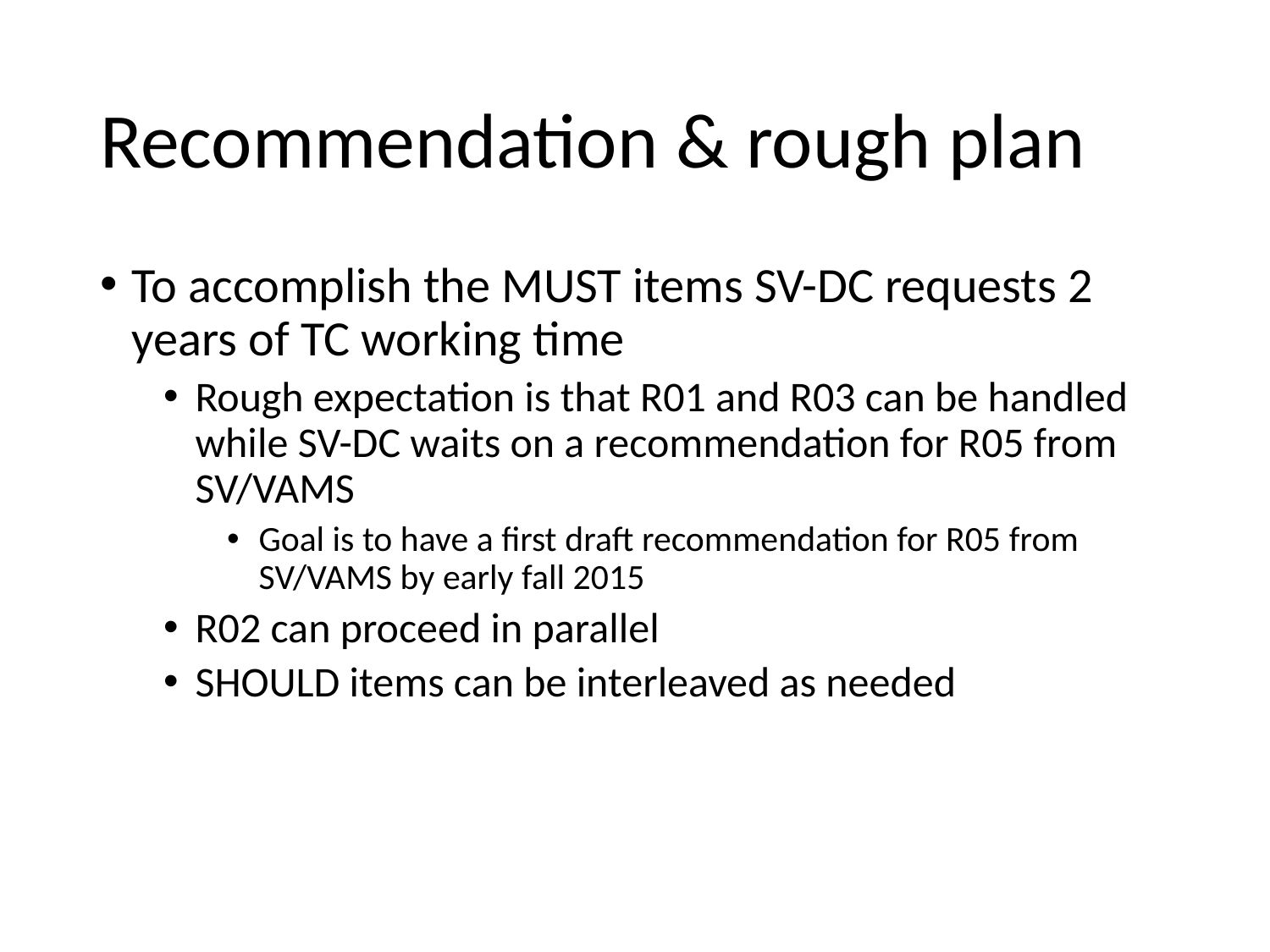

# Recommendation & rough plan
To accomplish the MUST items SV-DC requests 2 years of TC working time
Rough expectation is that R01 and R03 can be handled while SV-DC waits on a recommendation for R05 from SV/VAMS
Goal is to have a first draft recommendation for R05 from SV/VAMS by early fall 2015
R02 can proceed in parallel
SHOULD items can be interleaved as needed